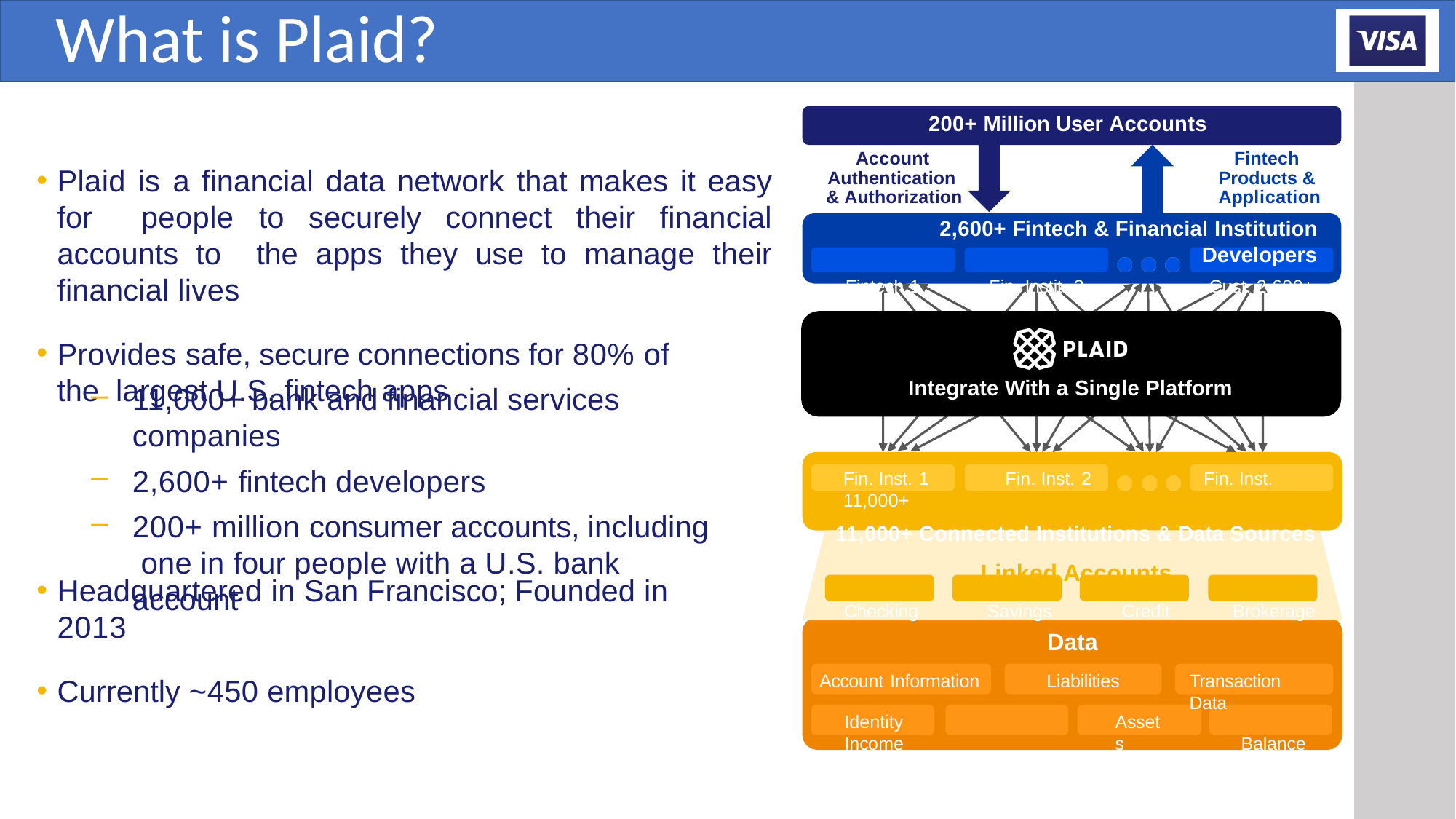

# What is Plaid?
200+ Million User Accounts
Account  Authentication  & Authorization

Fintech  Products &  Applications

Plaid is a financial data network that makes it easy for  people to securely connect their financial accounts to  the apps they use to manage their financial lives
Provides safe, secure connections for 80% of the  largest U.S. fintech apps
2,600+ Fintech & Financial Institution Developers
Fintech 1	Fin. Instit. 2	Cust. 2,600+

11,000+ bank and financial services companies
2,600+ fintech developers
200+ million consumer accounts, including  one in four people with a U.S. bank account
Integrate With a Single Platform
Fin. Inst. 1	Fin. Inst. 2	Fin. Inst. 11,000+
11,000+ Connected Institutions & Data Sources
Linked Accounts
Checking	Savings	Credit	Brokerage

Headquartered in San Francisco; Founded in 2013
Currently ~450 employees
Data
Liabilities
Assets

Account Information
Identity	Income
Transaction Data
Balance